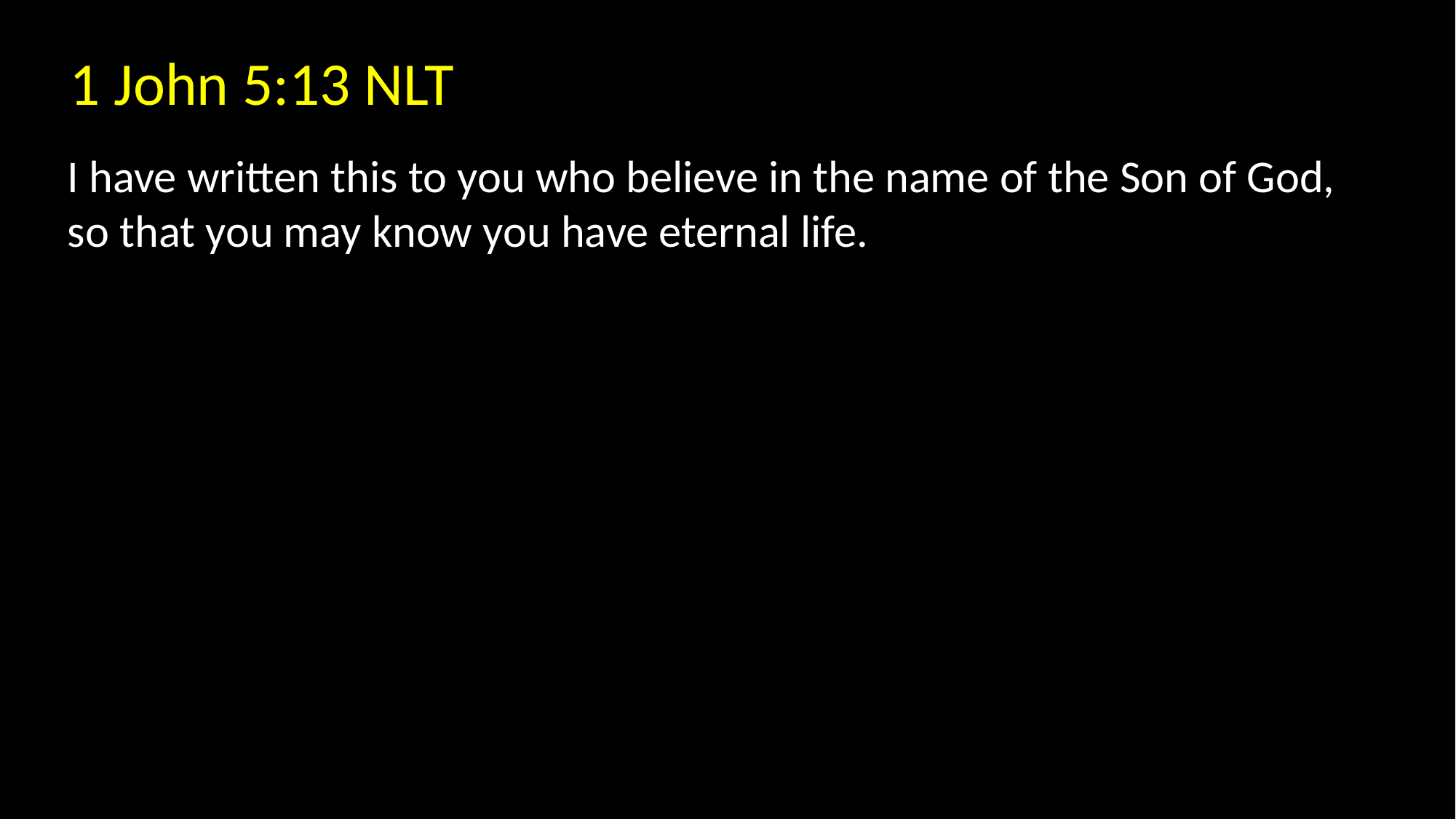

1 John 5:13 NLT

I have written this to you who believe in the name of the Son of God, so that you may know you have eternal life.